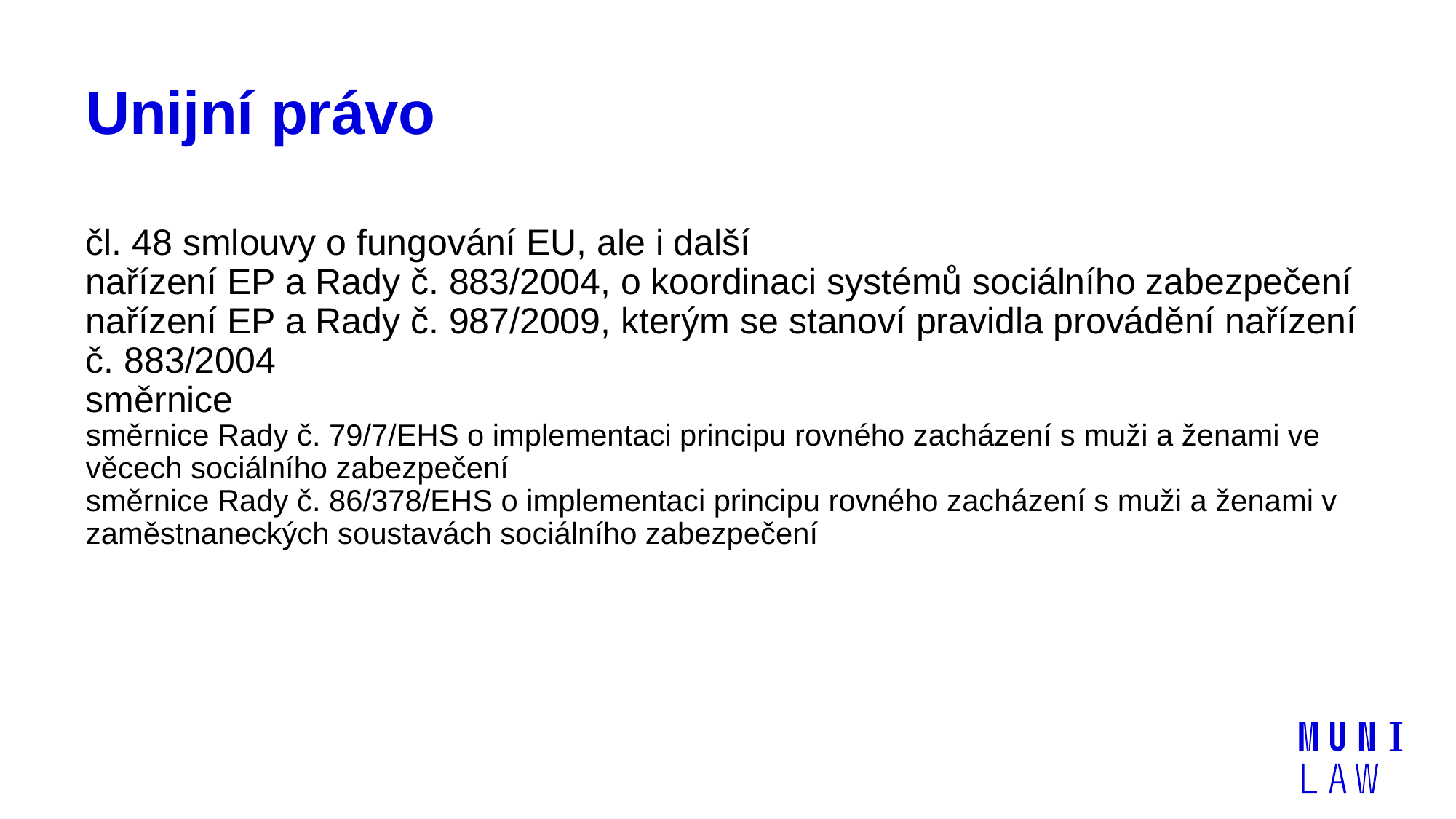

# Unijní právo
čl. 48 smlouvy o fungování EU, ale i další
nařízení EP a Rady č. 883/2004, o koordinaci systémů sociálního zabezpečení
nařízení EP a Rady č. 987/2009, kterým se stanoví pravidla provádění nařízení č. 883/2004
směrnice
směrnice Rady č. 79/7/EHS o implementaci principu rovného zacházení s muži a ženami ve věcech sociálního zabezpečení
směrnice Rady č. 86/378/EHS o implementaci principu rovného zacházení s muži a ženami v zaměstnaneckých soustavách sociálního zabezpečení